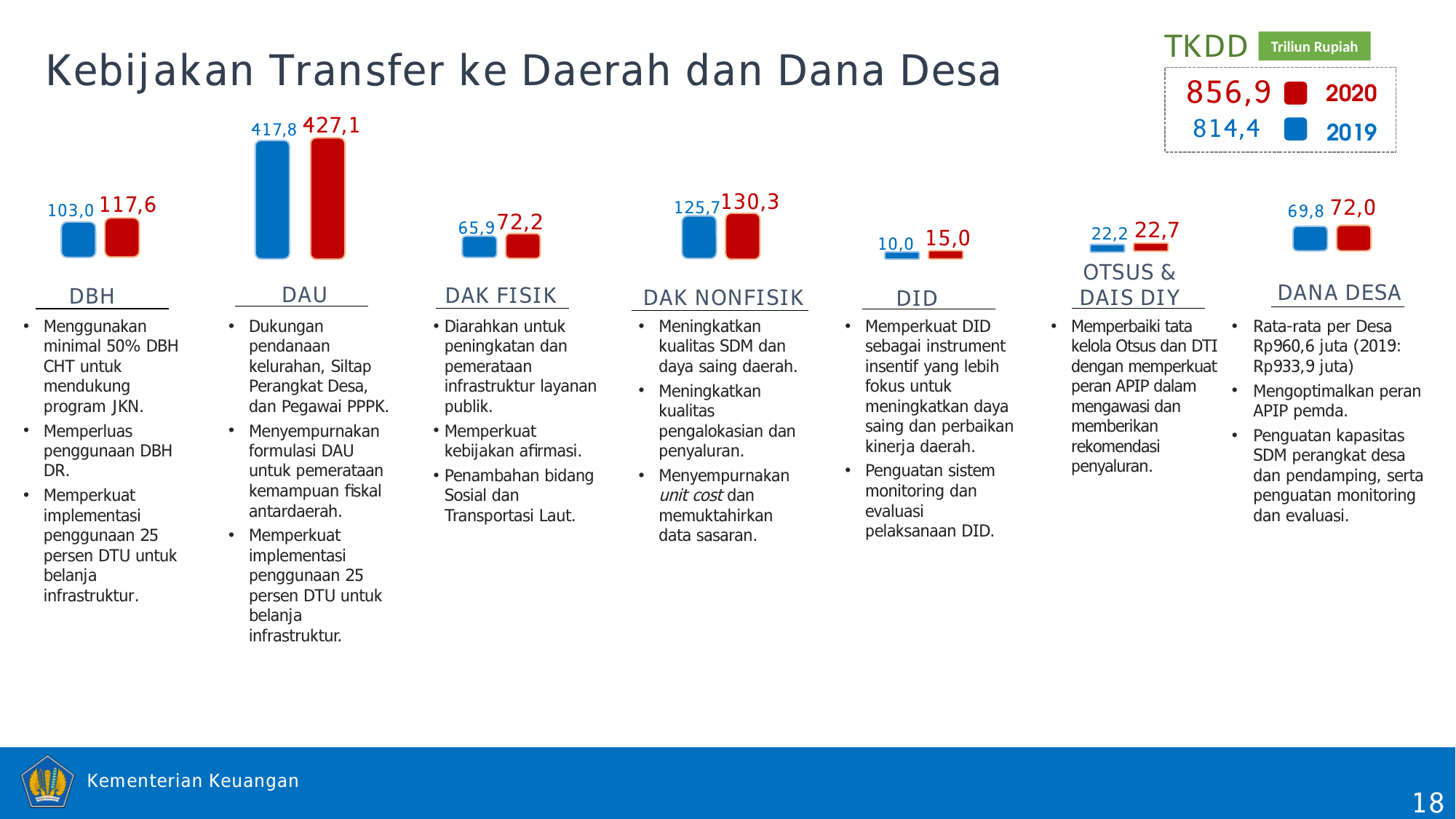

TKDD
Triliun Rupiah
2020

2019

856,9
814,4
Kebijakan Transfer ke Daerah dan Dana Desa
427,1
417,8

130,3
125,7

DAK NONFISIK
117,6
103,0

DBH
72,0
69,8

DANA DESA
72,2
65,9

DAK FISIK
22,7
22,2

OTSUS &
DAIS DIY
15,0
10,0

DID
DAU
Rata-rata per Desa Rp960,6 juta (2019: Rp933,9 juta)
Mengoptimalkan peran APIP pemda.
Penguatan kapasitas SDM perangkat desa dan pendamping, serta penguatan monitoring dan evaluasi.
Dukungan pendanaan kelurahan, Siltap Perangkat Desa, dan Pegawai PPPK.
Menyempurnakan formulasi DAU untuk pemerataan kemampuan fiskal antardaerah.
Memperkuat implementasi penggunaan 25 persen DTU untuk belanja infrastruktur.
Diarahkan untuk peningkatan dan pemerataan infrastruktur layanan publik.
Memperkuat kebijakan afirmasi.
Penambahan bidang Sosial dan Transportasi Laut.
Memperbaiki tata kelola Otsus dan DTI dengan memperkuat peran APIP dalam mengawasi dan memberikan rekomendasi penyaluran.
Menggunakan minimal 50% DBH CHT untuk mendukung program JKN.
Memperluas penggunaan DBH DR.
Memperkuat implementasi penggunaan 25 persen DTU untuk belanja infrastruktur.
Meningkatkan kualitas SDM dan daya saing daerah.
Meningkatkan kualitas pengalokasian dan penyaluran.
Menyempurnakan unit cost dan memuktahirkan data sasaran.
Memperkuat DID sebagai instrument insentif yang lebih fokus untuk meningkatkan daya saing dan perbaikan kinerja daerah.
Penguatan sistem monitoring dan evaluasi pelaksanaan DID.
18